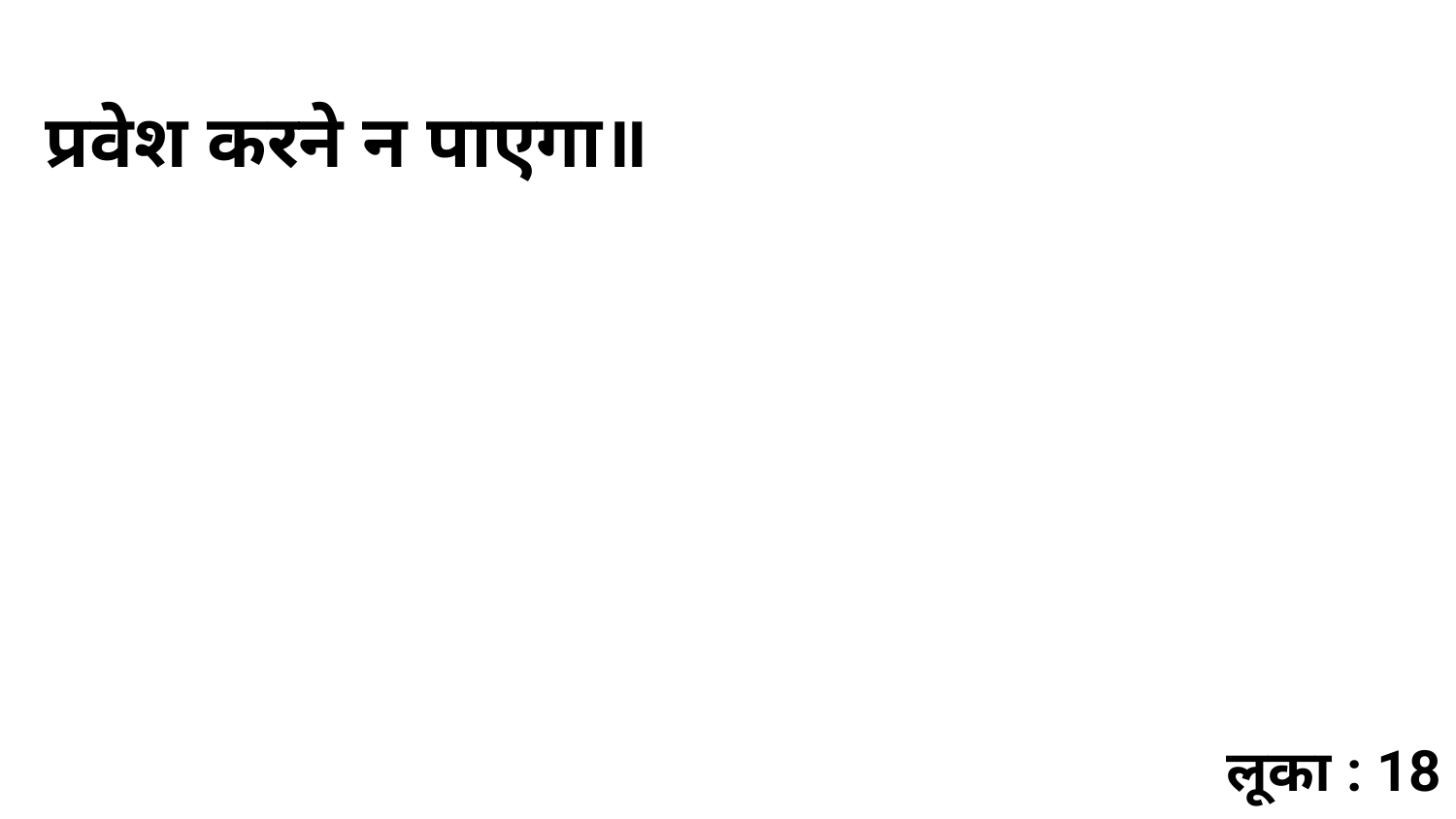

प्रवेश करने न पाएगा॥
लूका : 18